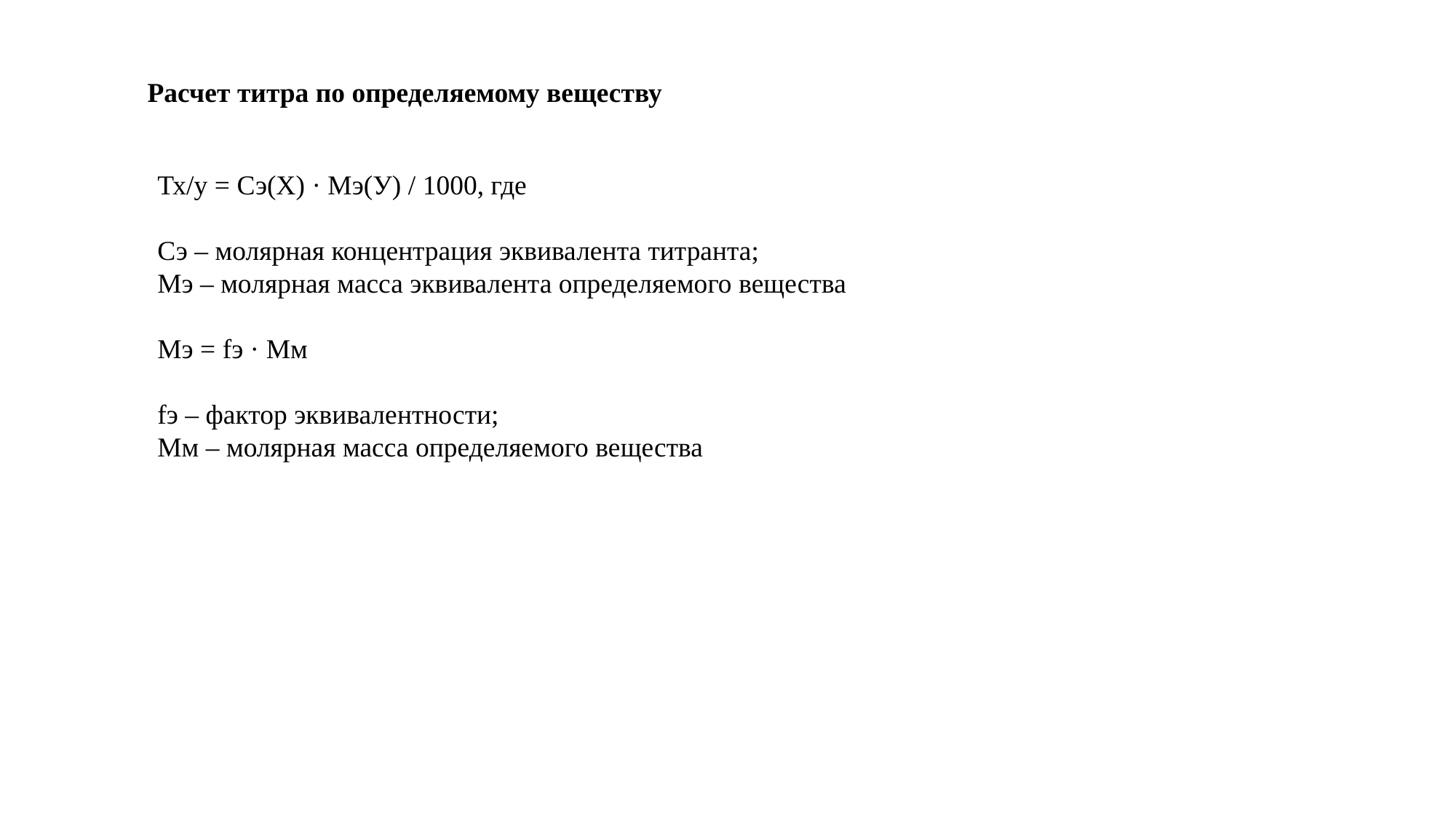

Расчет титра по определяемому веществу
Тх/у = Сэ(Х) · Мэ(У) / 1000, где

Сэ – молярная концентрация эквивалента титранта;
Мэ – молярная масса эквивалента определяемого вещества

Мэ = fэ · Mм

fэ – фактор эквивалентности;
Мм – молярная масса определяемого вещества